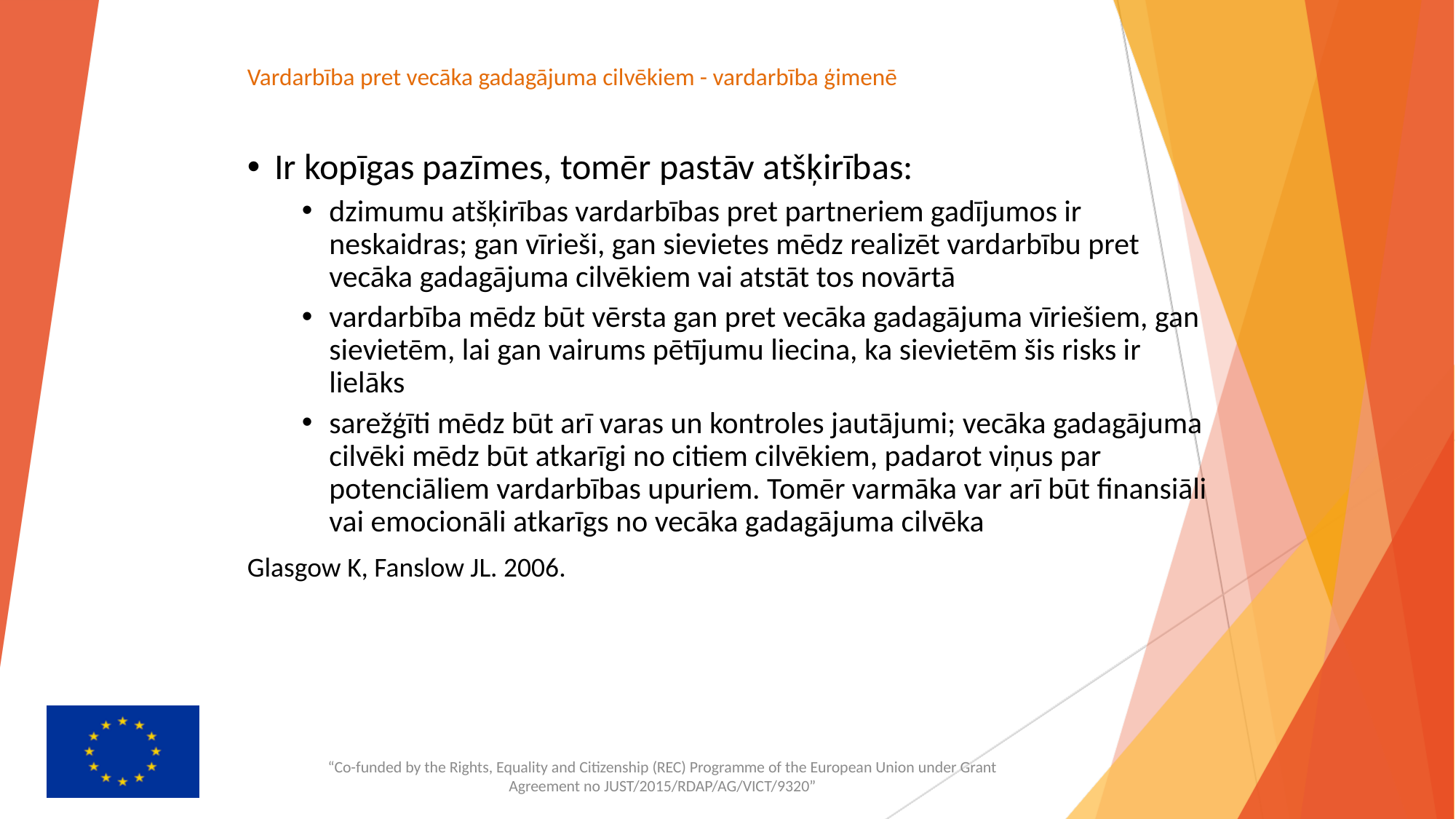

# Vardarbība pret vecāka gadagājuma cilvēkiem - vardarbība ģimenē
Ir kopīgas pazīmes, tomēr pastāv atšķirības:
dzimumu atšķirības vardarbības pret partneriem gadījumos ir neskaidras; gan vīrieši, gan sievietes mēdz realizēt vardarbību pret vecāka gadagājuma cilvēkiem vai atstāt tos novārtā
vardarbība mēdz būt vērsta gan pret vecāka gadagājuma vīriešiem, gan sievietēm, lai gan vairums pētījumu liecina, ka sievietēm šis risks ir lielāks
sarežģīti mēdz būt arī varas un kontroles jautājumi; vecāka gadagājuma cilvēki mēdz būt atkarīgi no citiem cilvēkiem, padarot viņus par potenciāliem vardarbības upuriem. Tomēr varmāka var arī būt finansiāli vai emocionāli atkarīgs no vecāka gadagājuma cilvēka
Glasgow K, Fanslow JL. 2006.